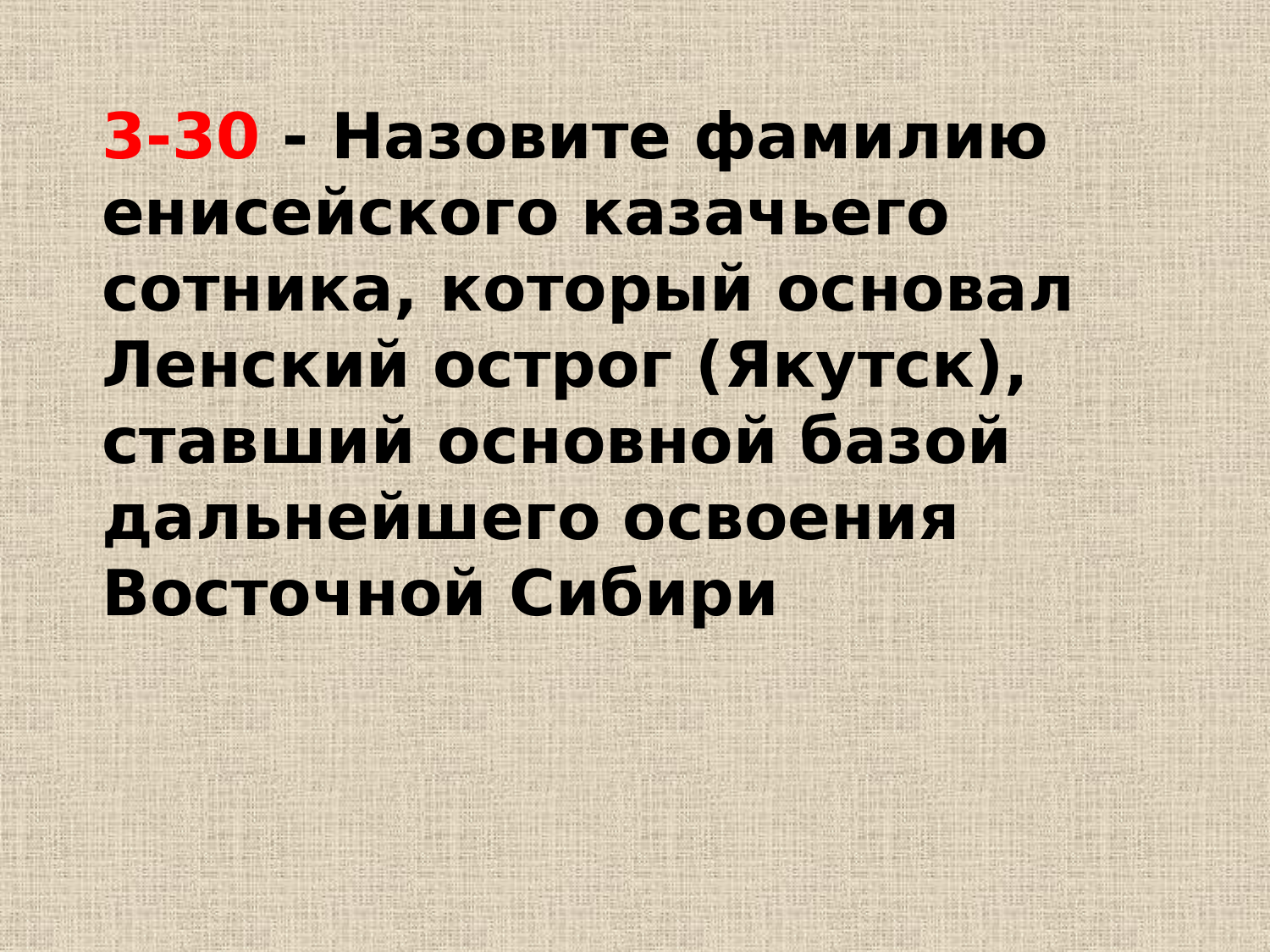

3-30 - Назовите фамилию енисейского казачьего сотника, который основал Ленский острог (Якутск), ставший основной базой дальнейшего освоения Восточной Сибири